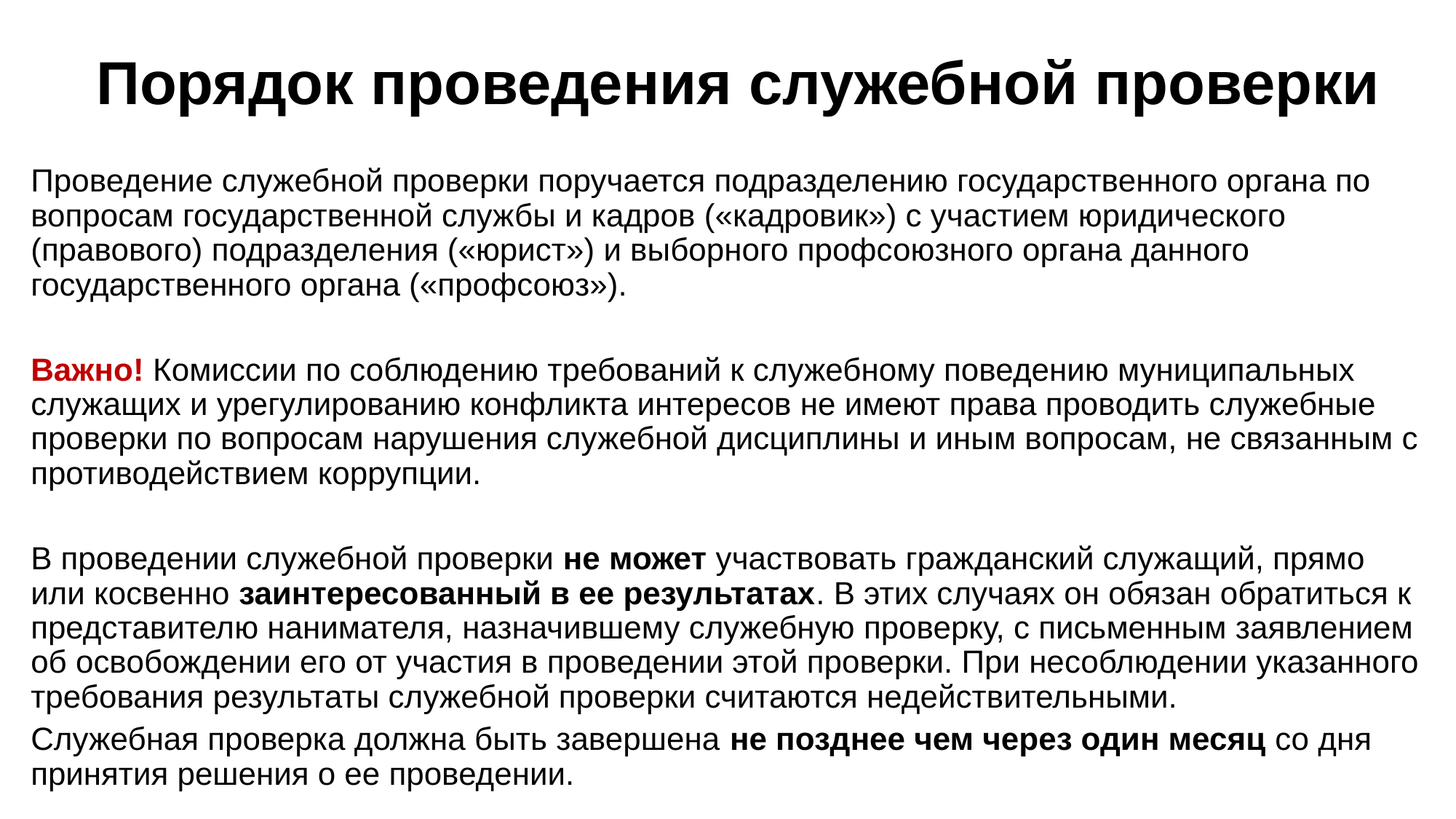

# Порядок проведения служебной проверки
Проведение служебной проверки поручается подразделению государственного органа по вопросам государственной службы и кадров («кадровик») с участием юридического (правового) подразделения («юрист») и выборного профсоюзного органа данного государственного органа («профсоюз»).

Важно! Комиссии по соблюдению требований к служебному поведению муниципальных служащих и урегулированию конфликта интересов не имеют права проводить служебные проверки по вопросам нарушения служебной дисциплины и иным вопросам, не связанным с противодействием коррупции.

В проведении служебной проверки не может участвовать гражданский служащий, прямо или косвенно заинтересованный в ее результатах. В этих случаях он обязан обратиться к представителю нанимателя, назначившему служебную проверку, с письменным заявлением об освобождении его от участия в проведении этой проверки. При несоблюдении указанного требования результаты служебной проверки считаются недействительными.
Служебная проверка должна быть завершена не позднее чем через один месяц со дня принятия решения о ее проведении.